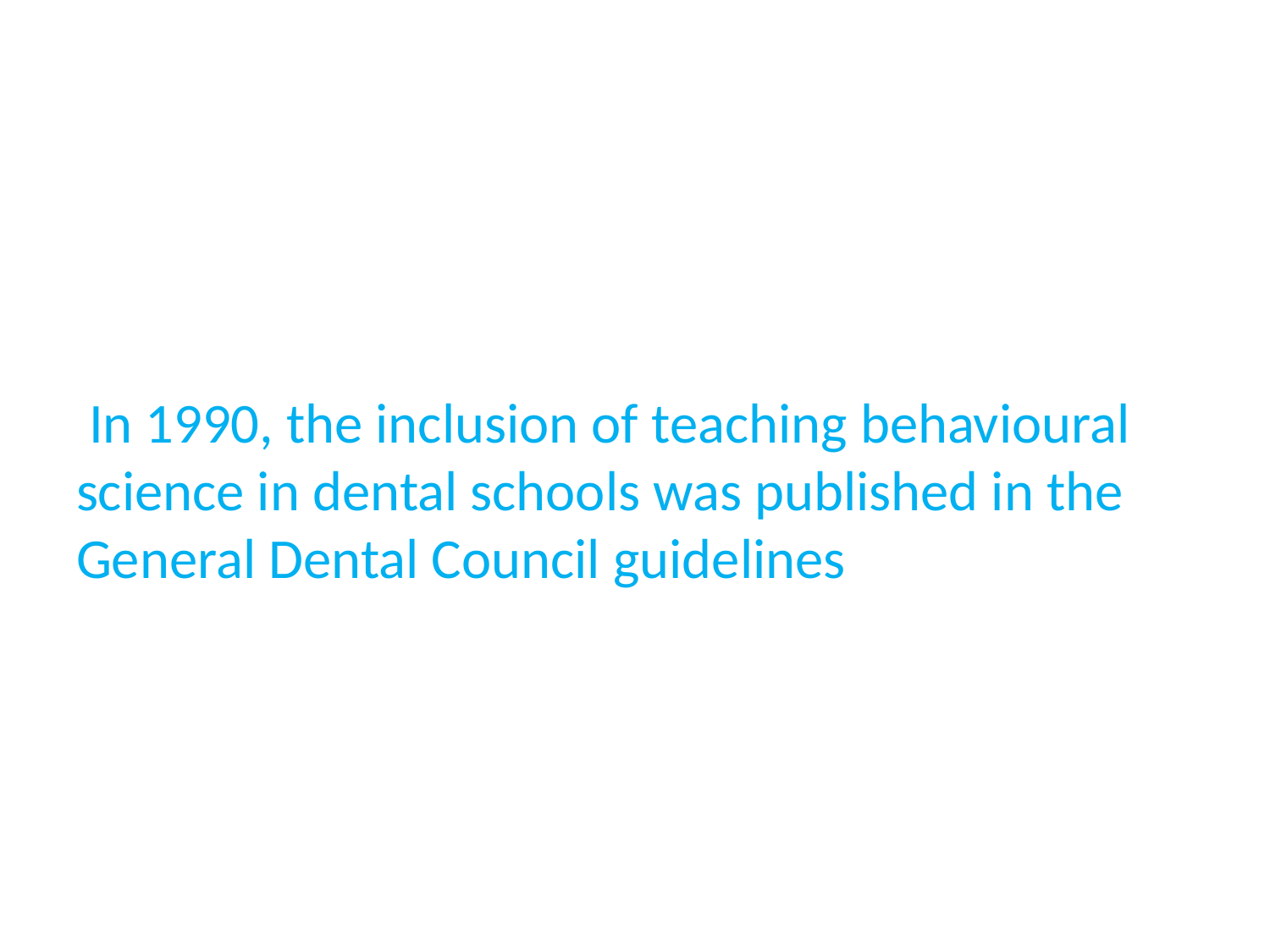

#

 In 1990, the inclusion of teaching behavioural science in dental schools was published in the General Dental Council guidelines